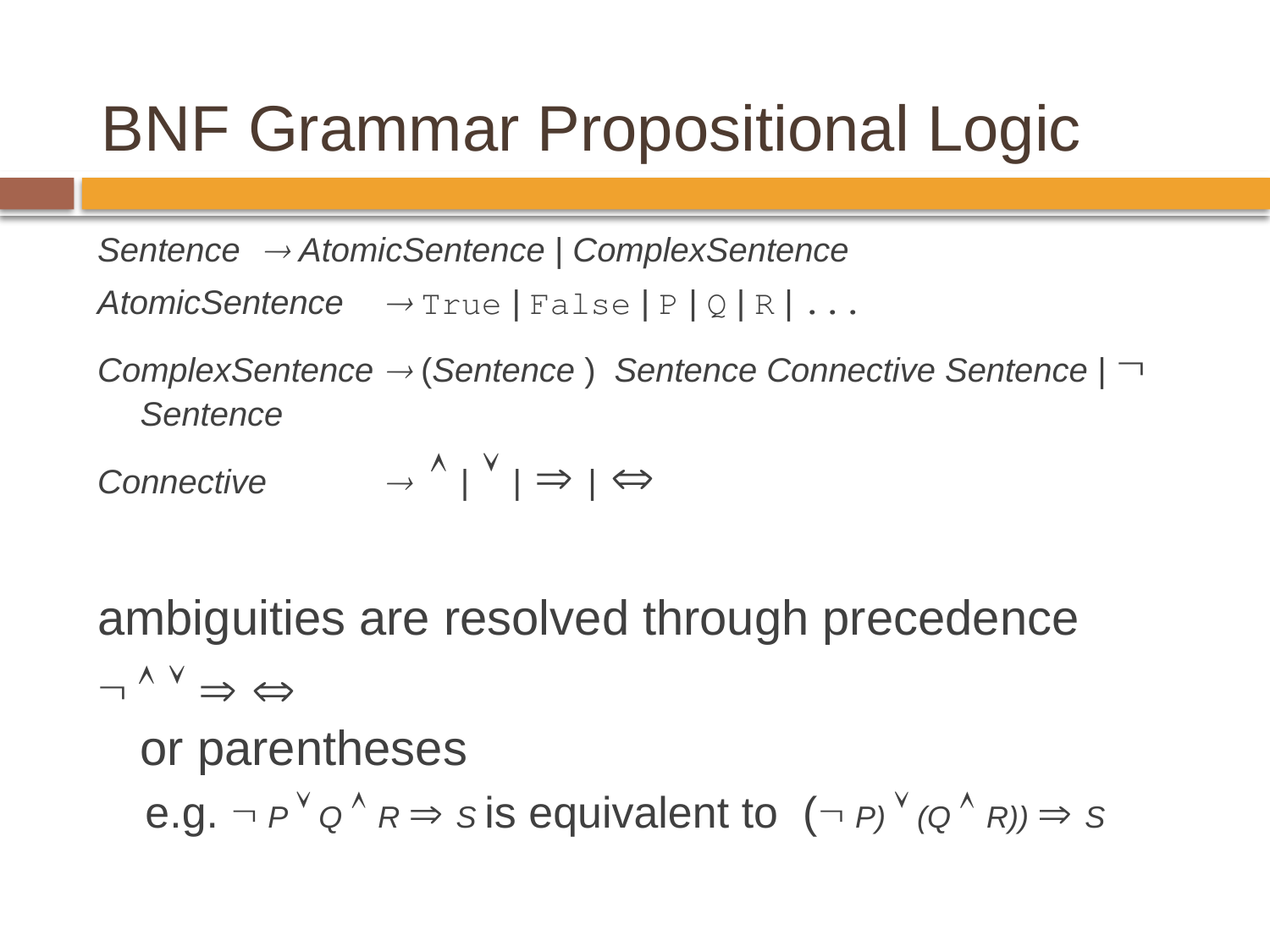

# BNF Grammar Propositional Logic
Sentence		→ AtomicSentence | ComplexSentence
AtomicSentence	→ True | False | P | Q | R | ...
ComplexSentence	→ (Sentence )  Sentence Connective Sentence | ¬ Sentence
Connective	→  ∧ | ∨ | ⇒ | ⇔

ambiguities are resolved through precedence
¬ ∧ ∨ ⇒ ⇔
or parentheses
e.g. ¬ P ∨ Q ∧ R ⇒ S is equivalent to  (¬ P) ∨ (Q ∧ R)) ⇒ S